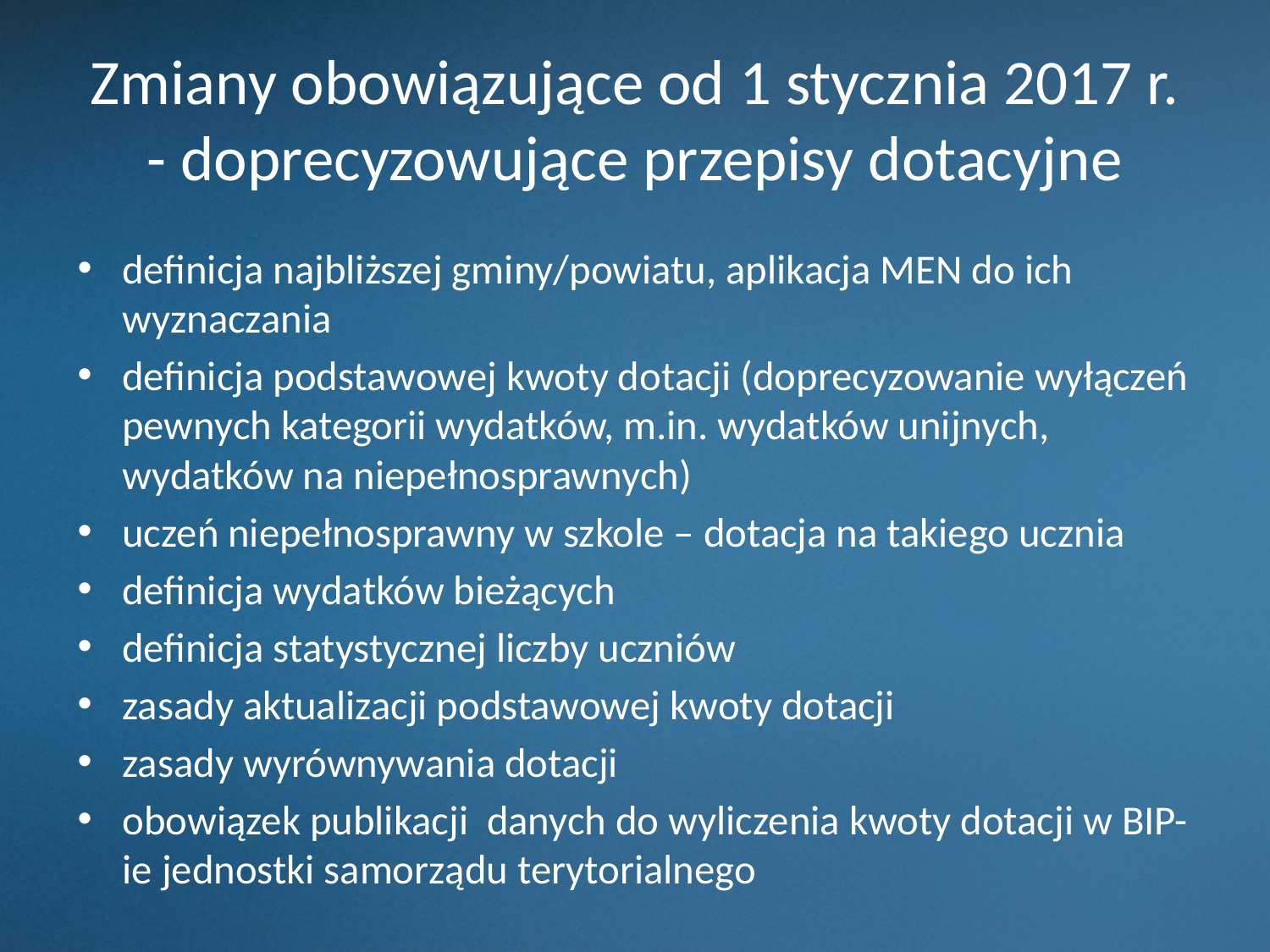

# Zmiany obowiązujące od 1 stycznia 2017 r. - doprecyzowujące przepisy dotacyjne
definicja najbliższej gminy/powiatu, aplikacja MEN do ich wyznaczania
definicja podstawowej kwoty dotacji (doprecyzowanie wyłączeń pewnych kategorii wydatków, m.in. wydatków unijnych, wydatków na niepełnosprawnych)
uczeń niepełnosprawny w szkole – dotacja na takiego ucznia
definicja wydatków bieżących
definicja statystycznej liczby uczniów
zasady aktualizacji podstawowej kwoty dotacji
zasady wyrównywania dotacji
obowiązek publikacji  danych do wyliczenia kwoty dotacji w BIP-ie jednostki samorządu terytorialnego